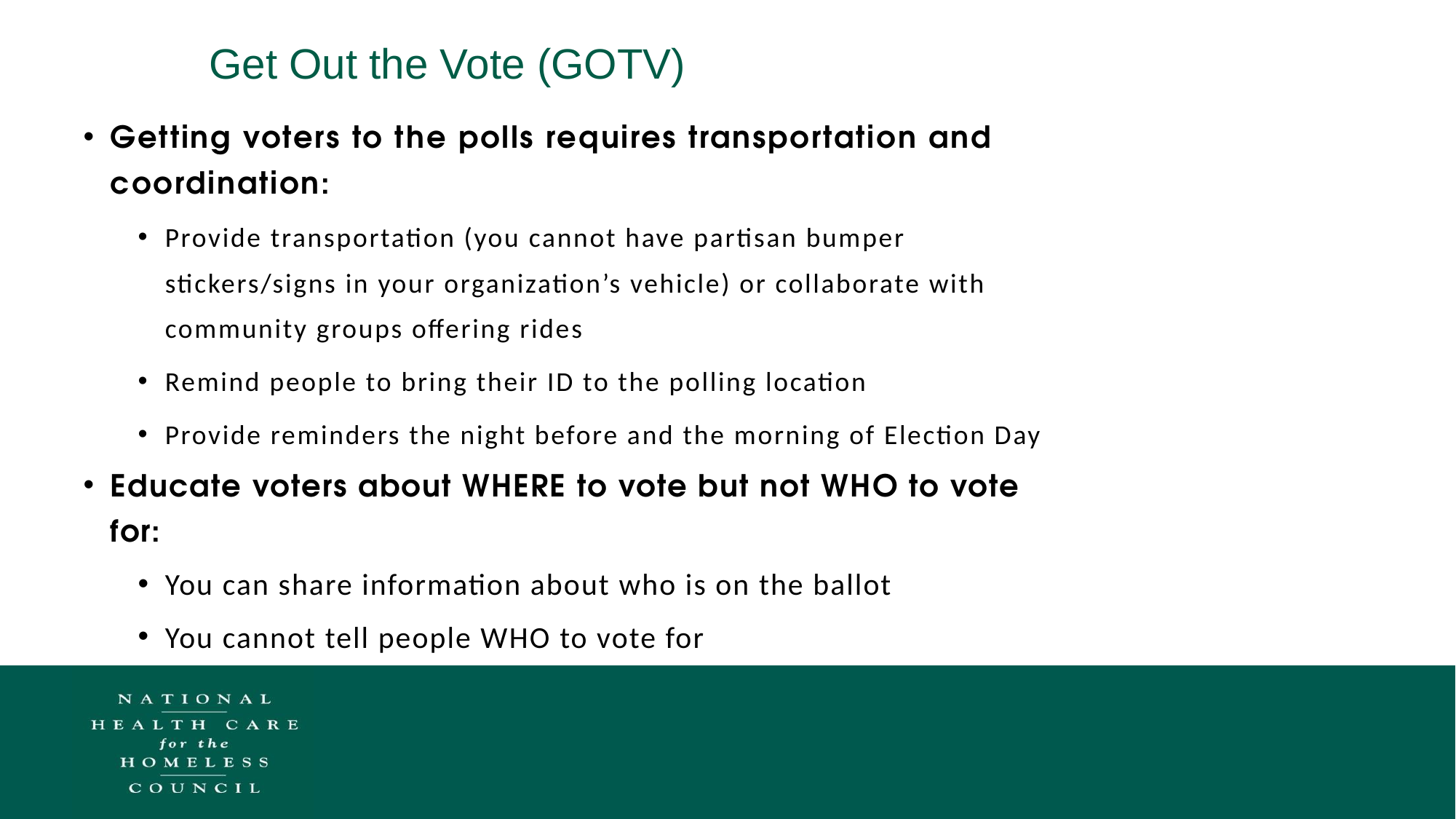

# Get Out the Vote (GOTV)
Getting voters to the polls requires transportation and coordination:
Provide transportation (you cannot have partisan bumper stickers/signs in your organization’s vehicle) or collaborate with community groups offering rides
Remind people to bring their ID to the polling location
Provide reminders the night before and the morning of Election Day
Educate voters about WHERE to vote but not WHO to vote for:
You can share information about who is on the ballot
You cannot tell people WHO to vote for